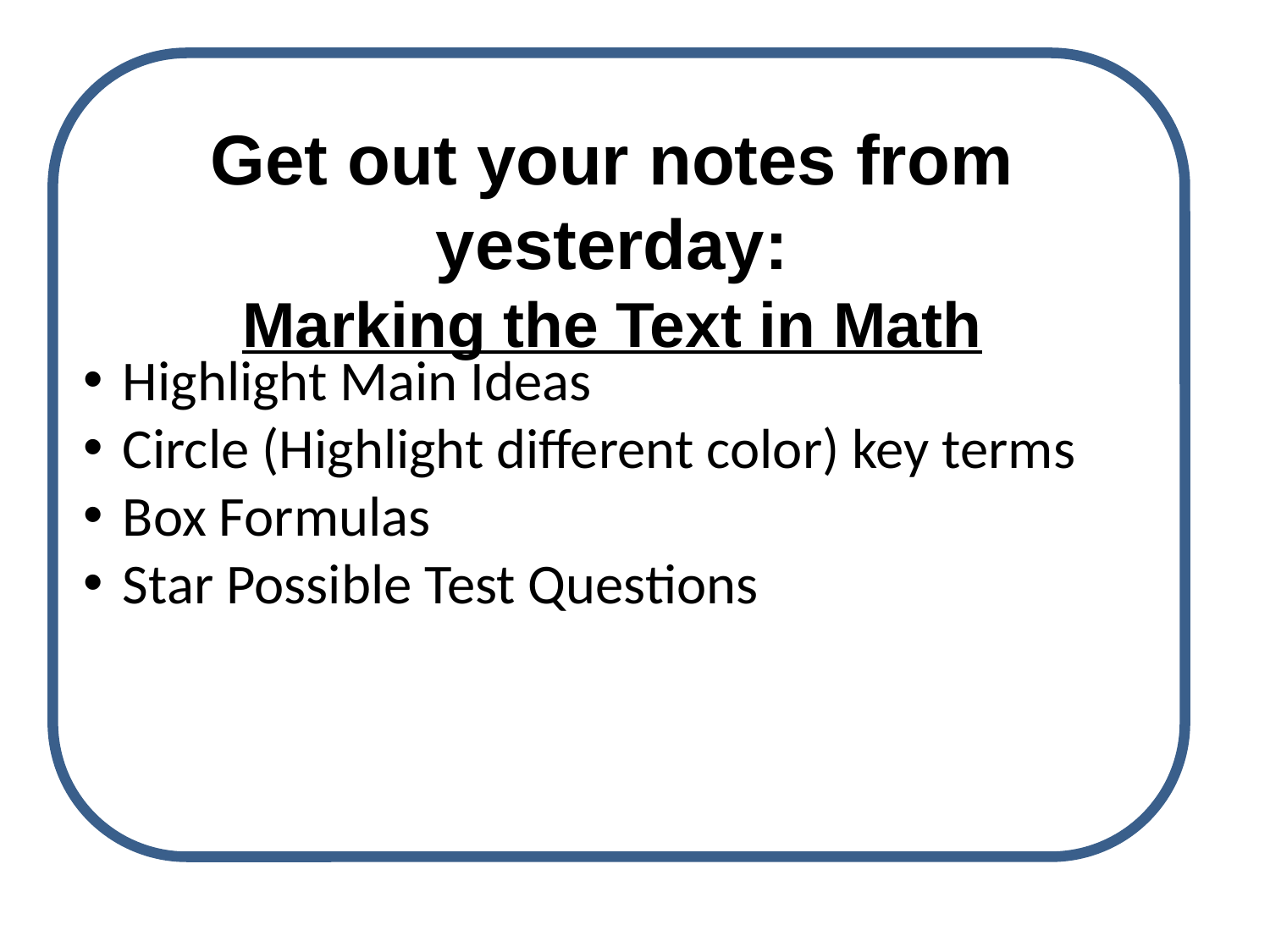

# Get out your notes from yesterday: Marking the Text in Math
Highlight Main Ideas
Circle (Highlight different color) key terms
Box Formulas
Star Possible Test Questions